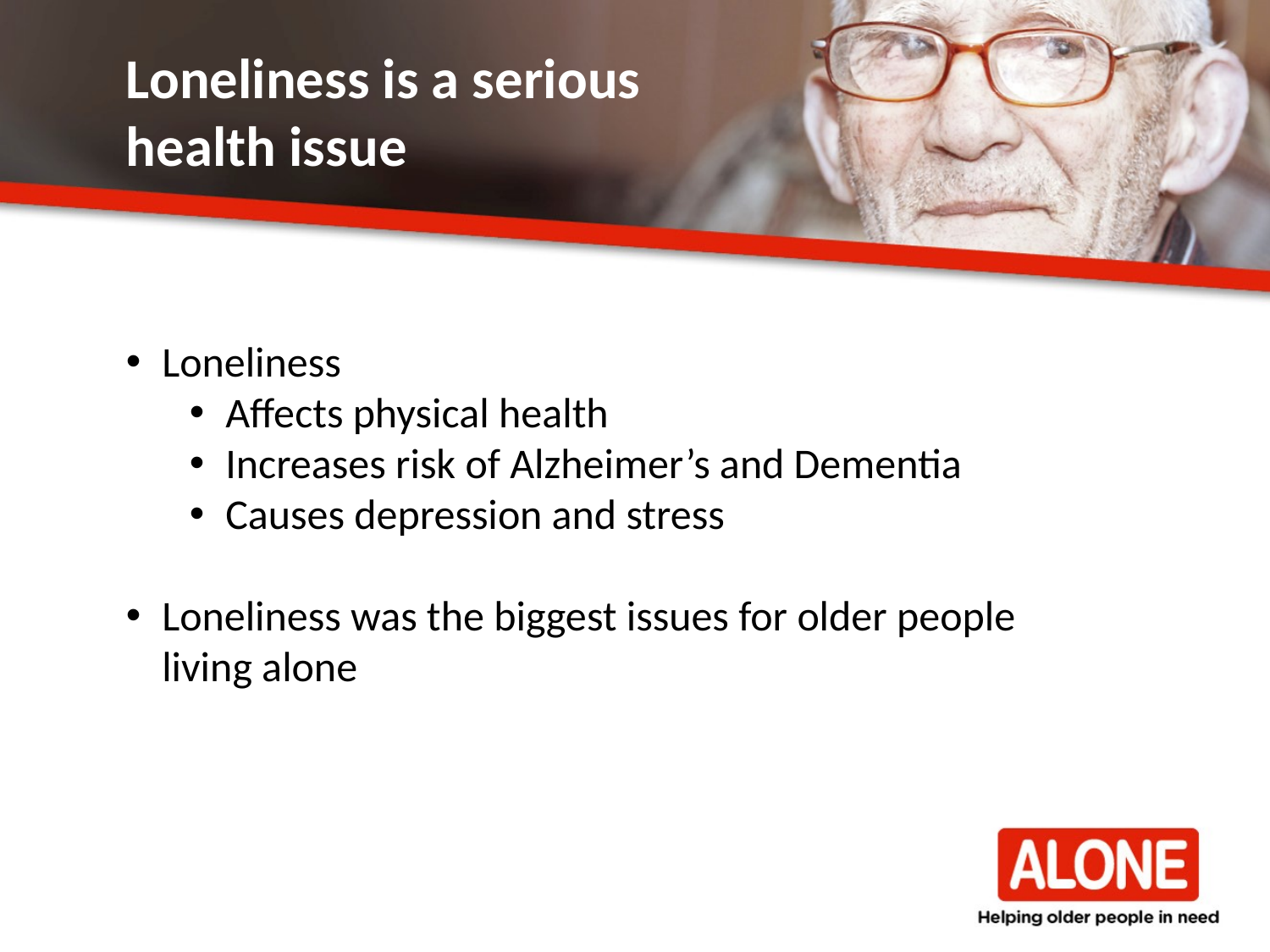

Loneliness is a serious health issue
Loneliness
Affects physical health
Increases risk of Alzheimer’s and Dementia
Causes depression and stress

Loneliness was the biggest issues for older people living alone